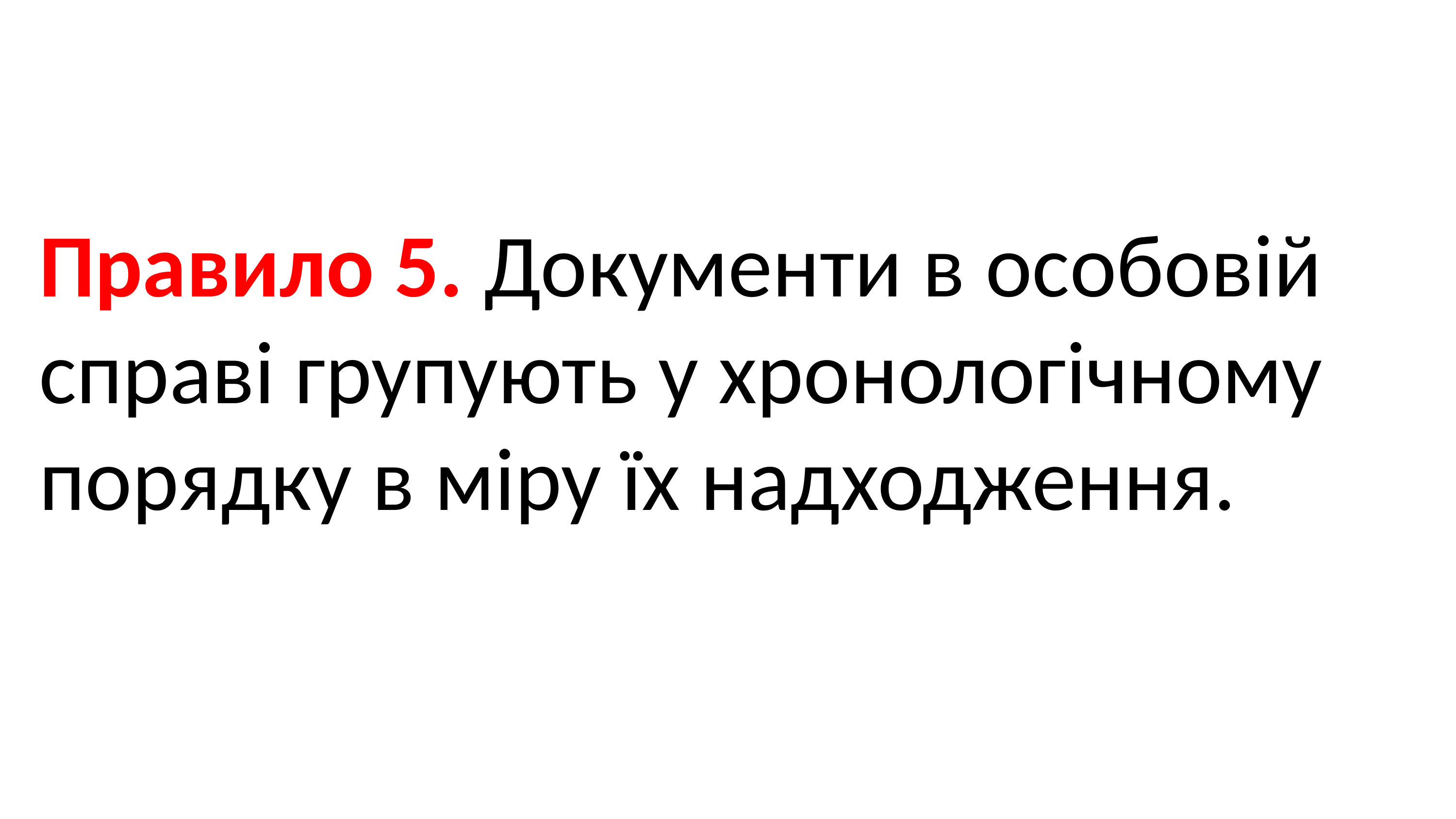

Правило 5. Документи в особовій справі групують у хронологічному порядку в міру їх надходження.